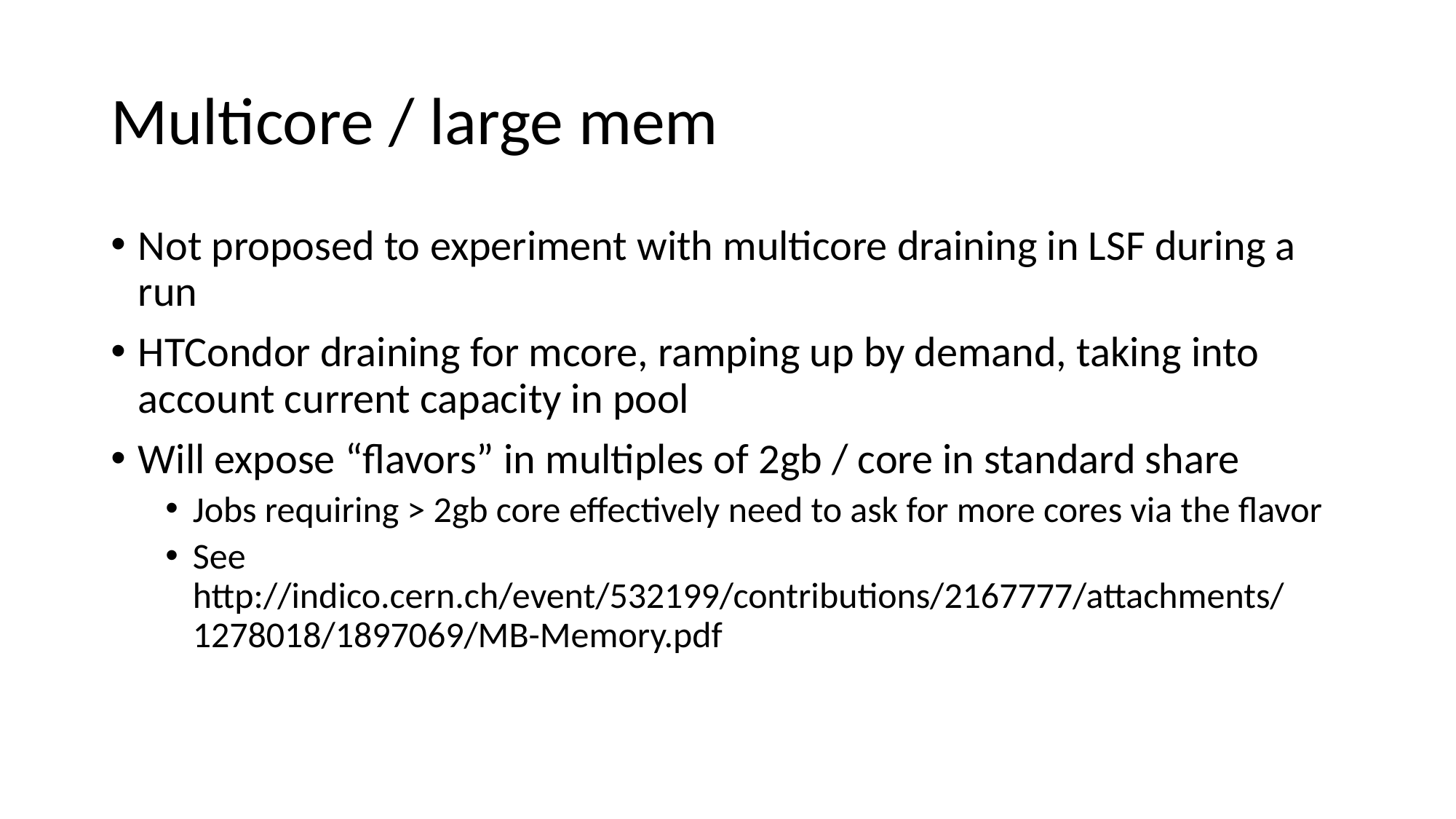

# Multicore / large mem
Not proposed to experiment with multicore draining in LSF during a run
HTCondor draining for mcore, ramping up by demand, taking into account current capacity in pool
Will expose “flavors” in multiples of 2gb / core in standard share
Jobs requiring > 2gb core effectively need to ask for more cores via the flavor
See http://indico.cern.ch/event/532199/contributions/2167777/attachments/1278018/1897069/MB-Memory.pdf